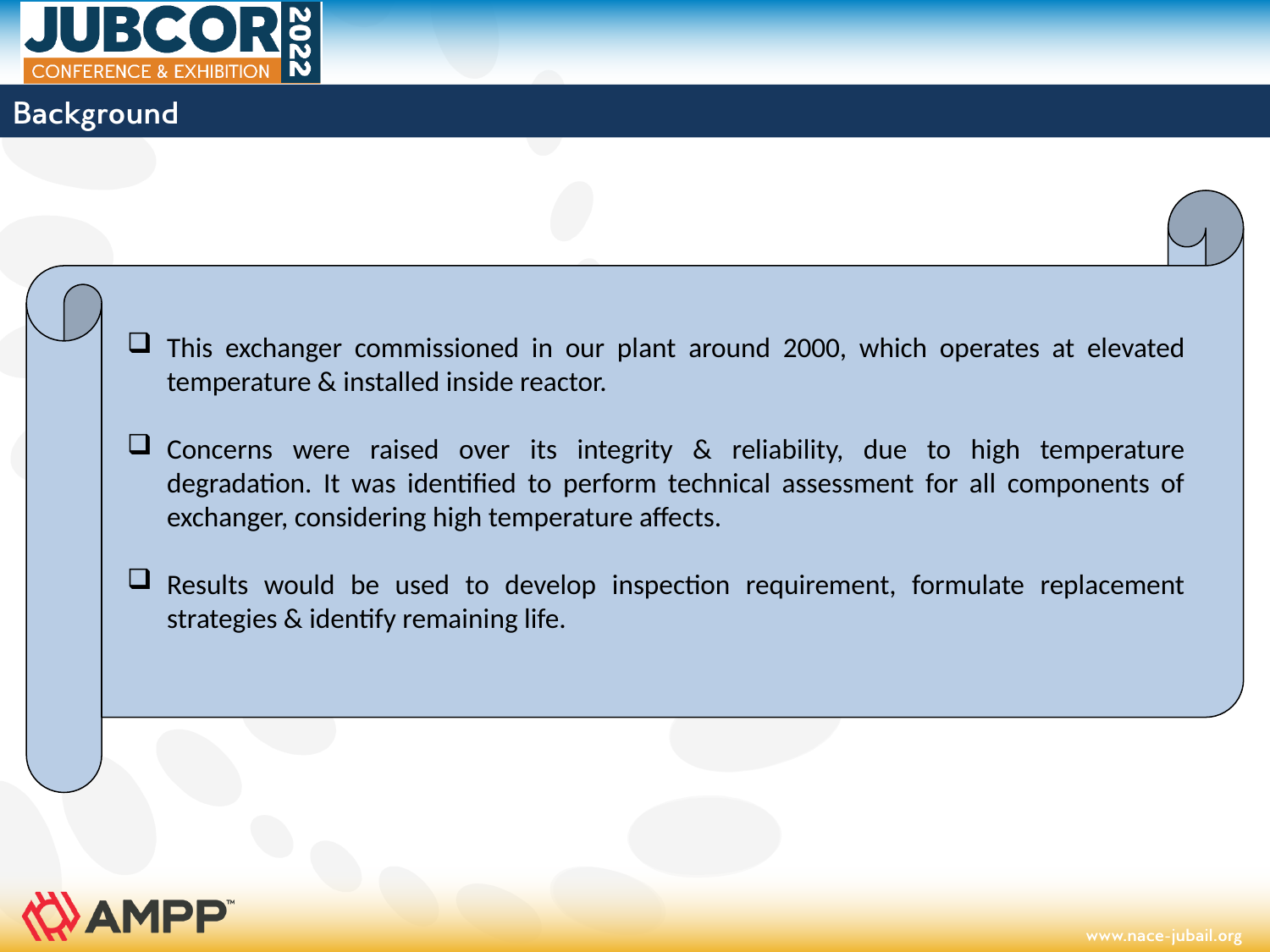

# Background

This exchanger commissioned in our plant around 2000, which operates at elevated temperature & installed inside reactor.

Concerns were raised over its integrity & reliability, due to high temperature degradation. It was identified to perform technical assessment for all components of exchanger, considering high temperature affects.

Results would be used to develop inspection requirement, formulate replacement strategies & identify remaining life.